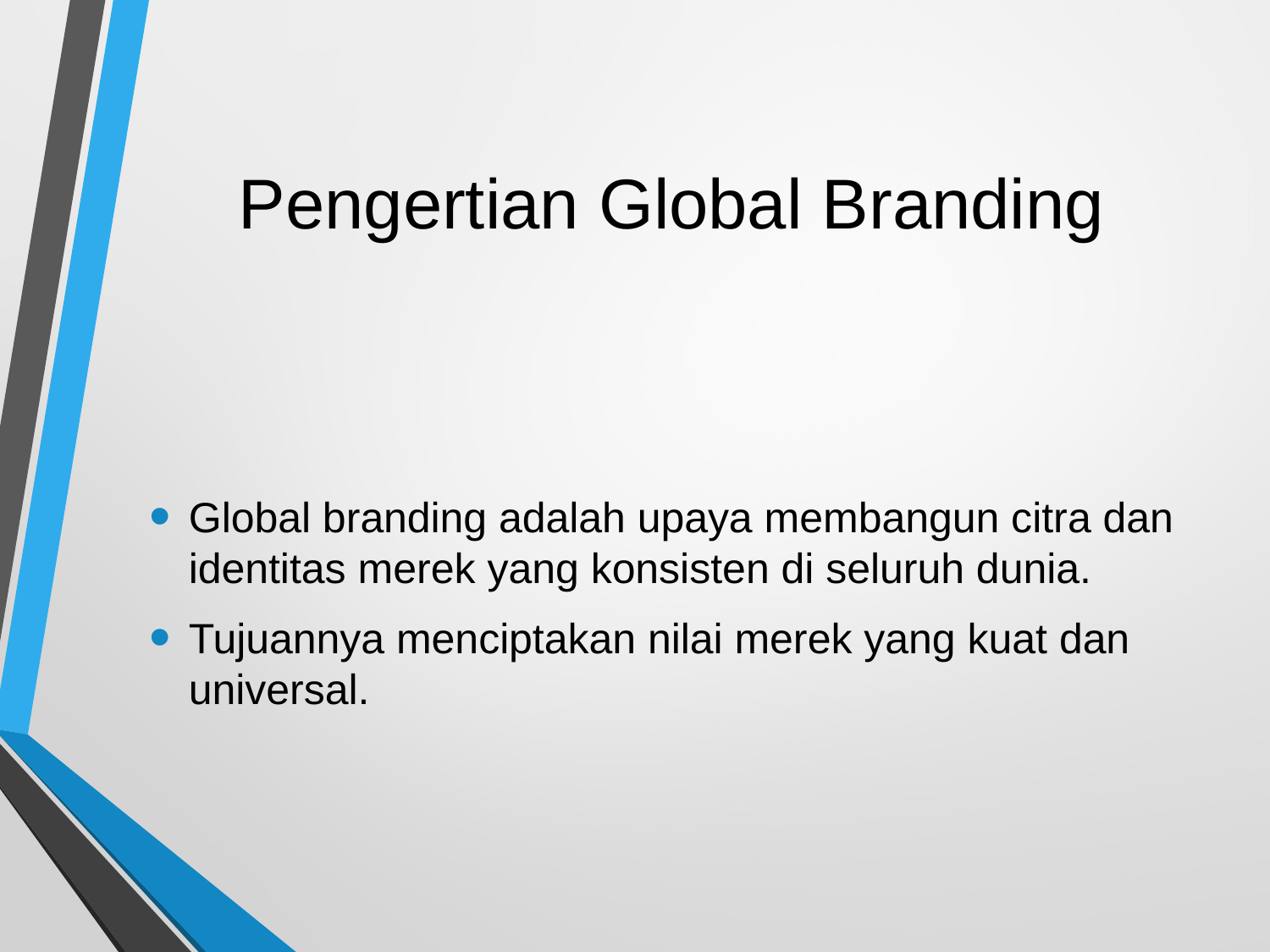

# Pengertian Global Branding
Global branding adalah upaya membangun citra dan identitas merek yang konsisten di seluruh dunia.
Tujuannya menciptakan nilai merek yang kuat dan universal.